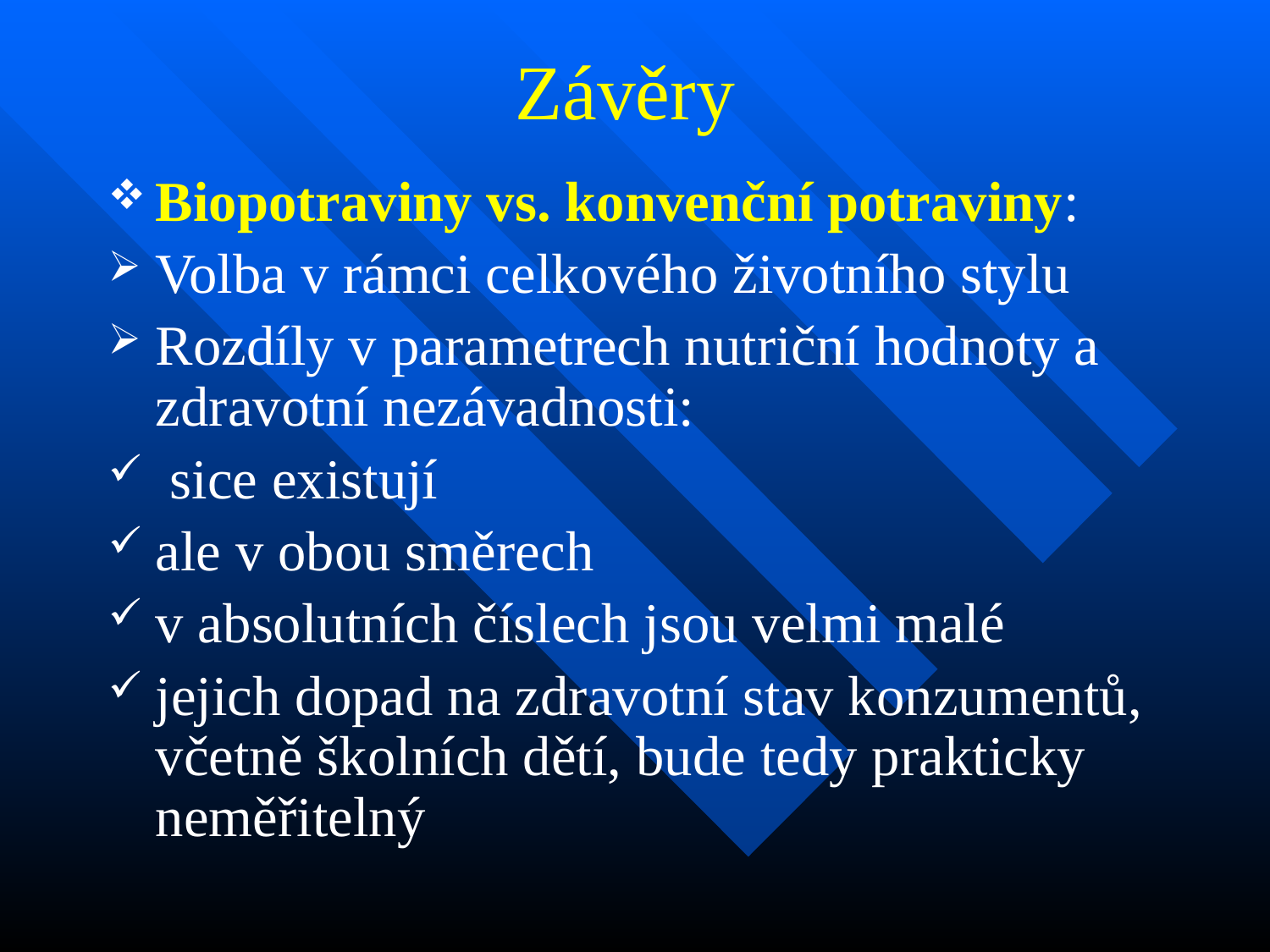

# Závěry
Biopotraviny vs. konvenční potraviny:
Volba v rámci celkového životního stylu
Rozdíly v parametrech nutriční hodnoty a zdravotní nezávadnosti:
 sice existují
ale v obou směrech
v absolutních číslech jsou velmi malé
jejich dopad na zdravotní stav konzumentů, včetně školních dětí, bude tedy prakticky neměřitelný